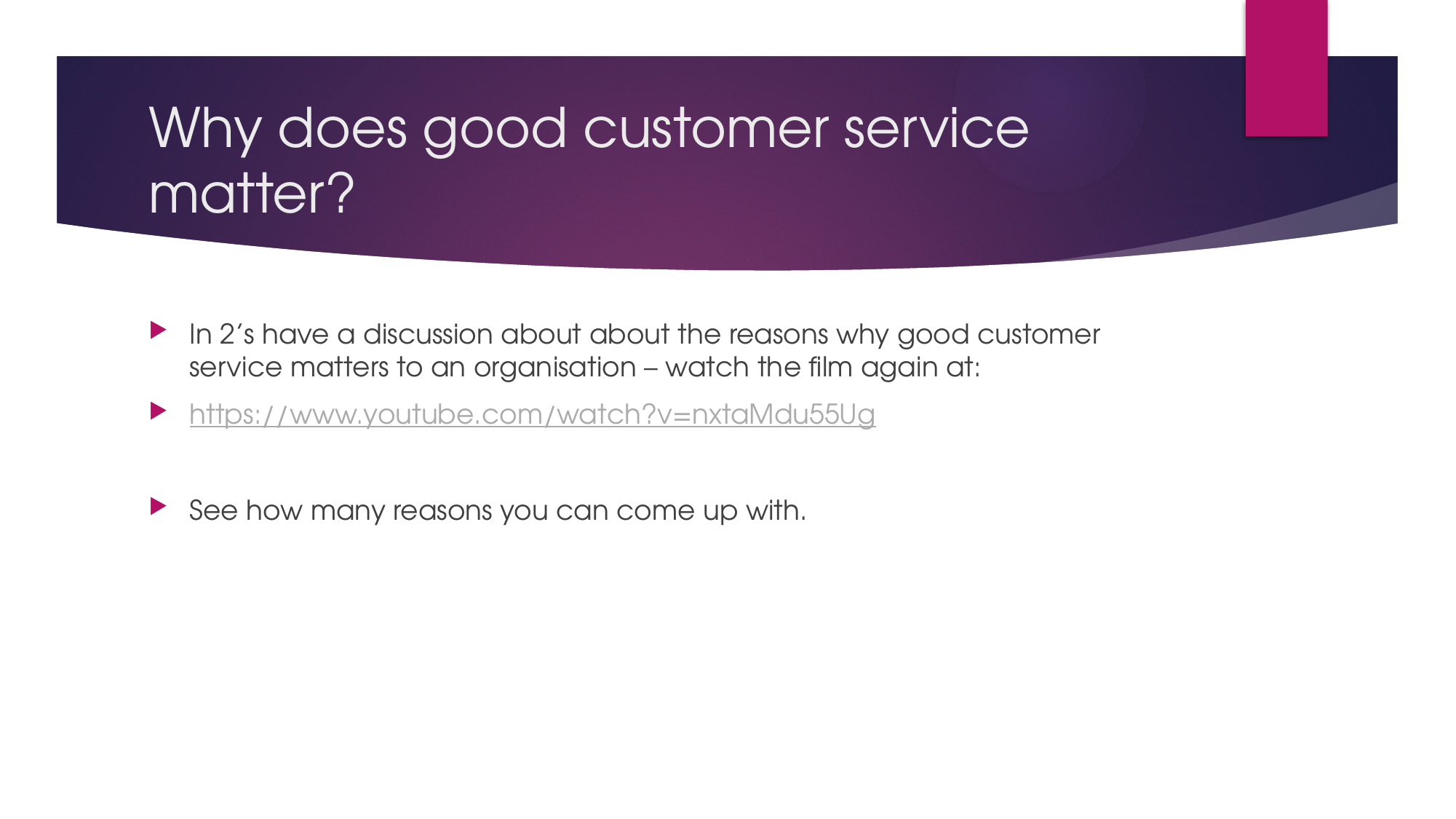

# Why does good customer service matter?
In 2’s have a discussion about about the reasons why good customer service matters to an organisation – watch the film again at:
https://www.youtube.com/watch?v=nxtaMdu55Ug

See how many reasons you can come up with.